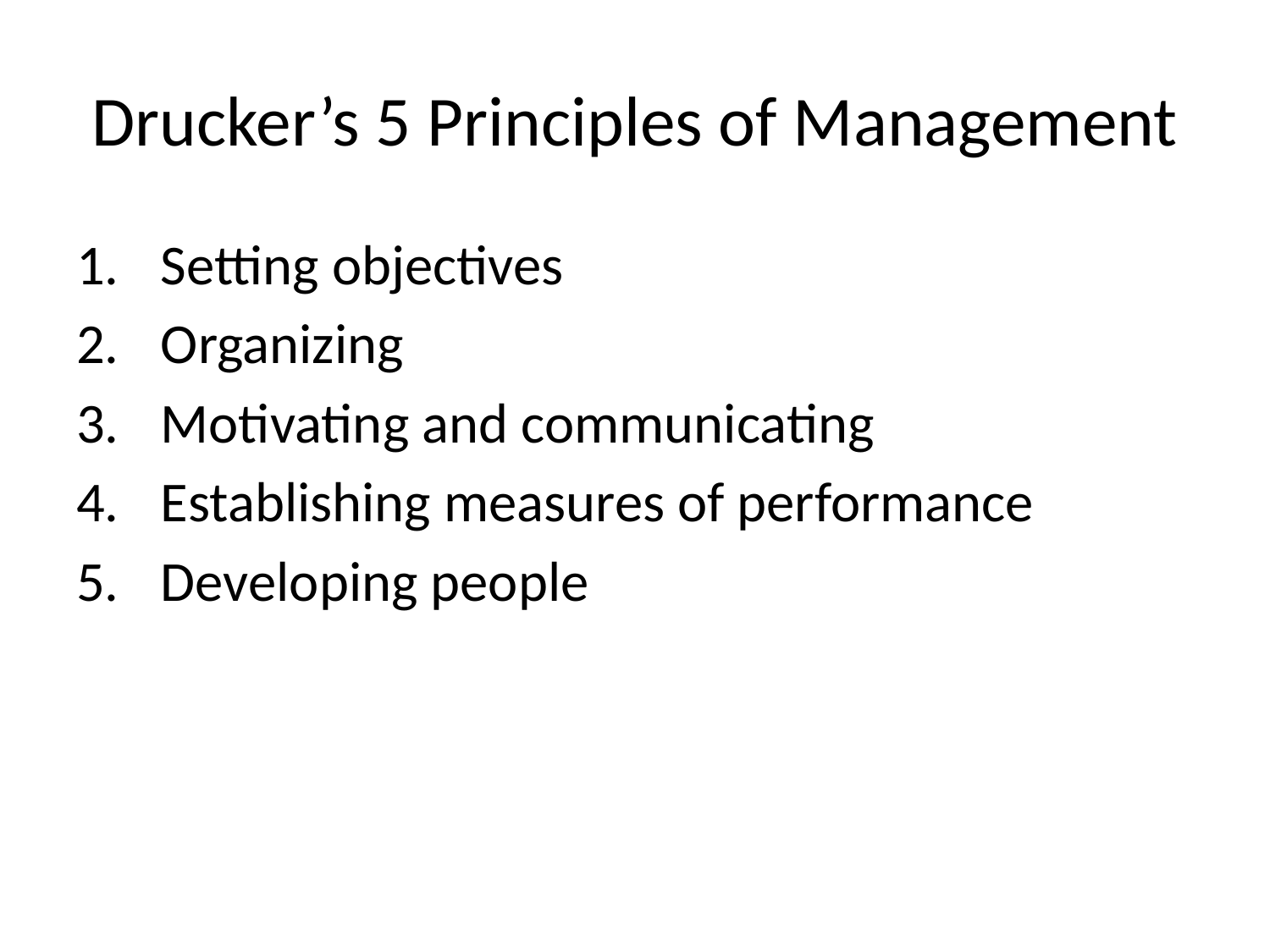

# Drucker’s 5 Principles of Management
Setting objectives
Organizing
Motivating and communicating
Establishing measures of performance
Developing people